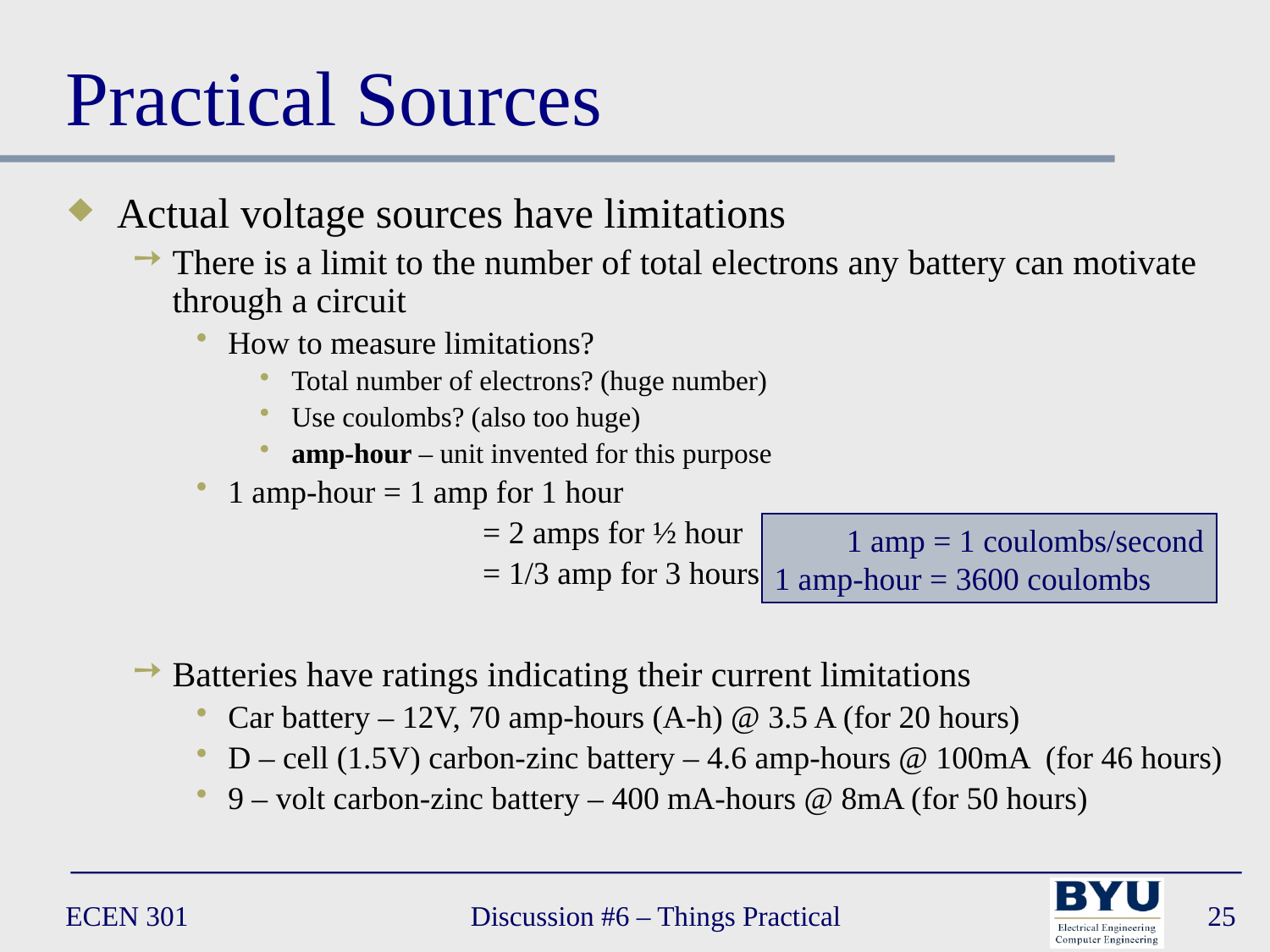

# Practical Sources
Actual voltage sources have limitations
There is a limit to the number of total electrons any battery can motivate through a circuit
How to measure limitations?
Total number of electrons? (huge number)
Use coulombs? (also too huge)
amp-hour – unit invented for this purpose
1 amp-hour = 1 amp for 1 hour
		        = 2 amps for ½ hour
	 	        = 1/3 amp for 3 hours

Batteries have ratings indicating their current limitations
Car battery – 12V, 70 amp-hours (A-h) @ 3.5 A (for 20 hours)
D – cell (1.5V) carbon-zinc battery – 4.6 amp-hours @ 100mA  (for 46 hours)
9 – volt carbon-zinc battery – 400 mA-hours @ 8mA (for 50 hours)

         1 amp = 1 coulombs/second
1 amp-hour = 3600 coulombs
ECEN 301
Discussion #6 – Things Practical
25